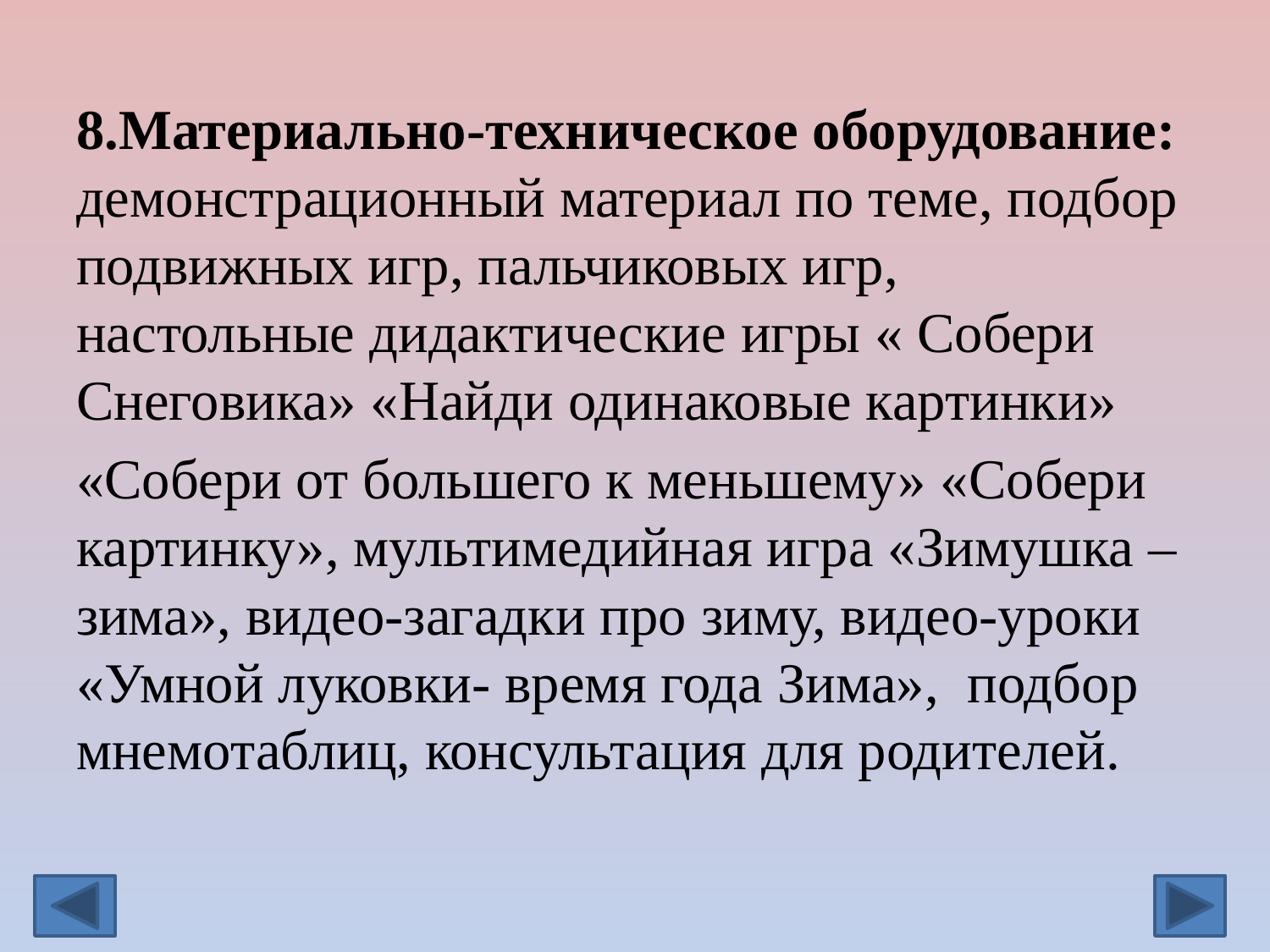

#
8.Материально-техническое оборудование: демонстрационный материал по теме, подбор подвижных игр, пальчиковых игр,  настольные дидактические игры « Собери Снеговика» «Найди одинаковые картинки»
«Собери от большего к меньшему» «Собери картинку», мультимедийная игра «Зимушка –зима», видео-загадки про зиму, видео-уроки «Умной луковки- время года Зима»,  подбор мнемотаблиц, консультация для родителей.